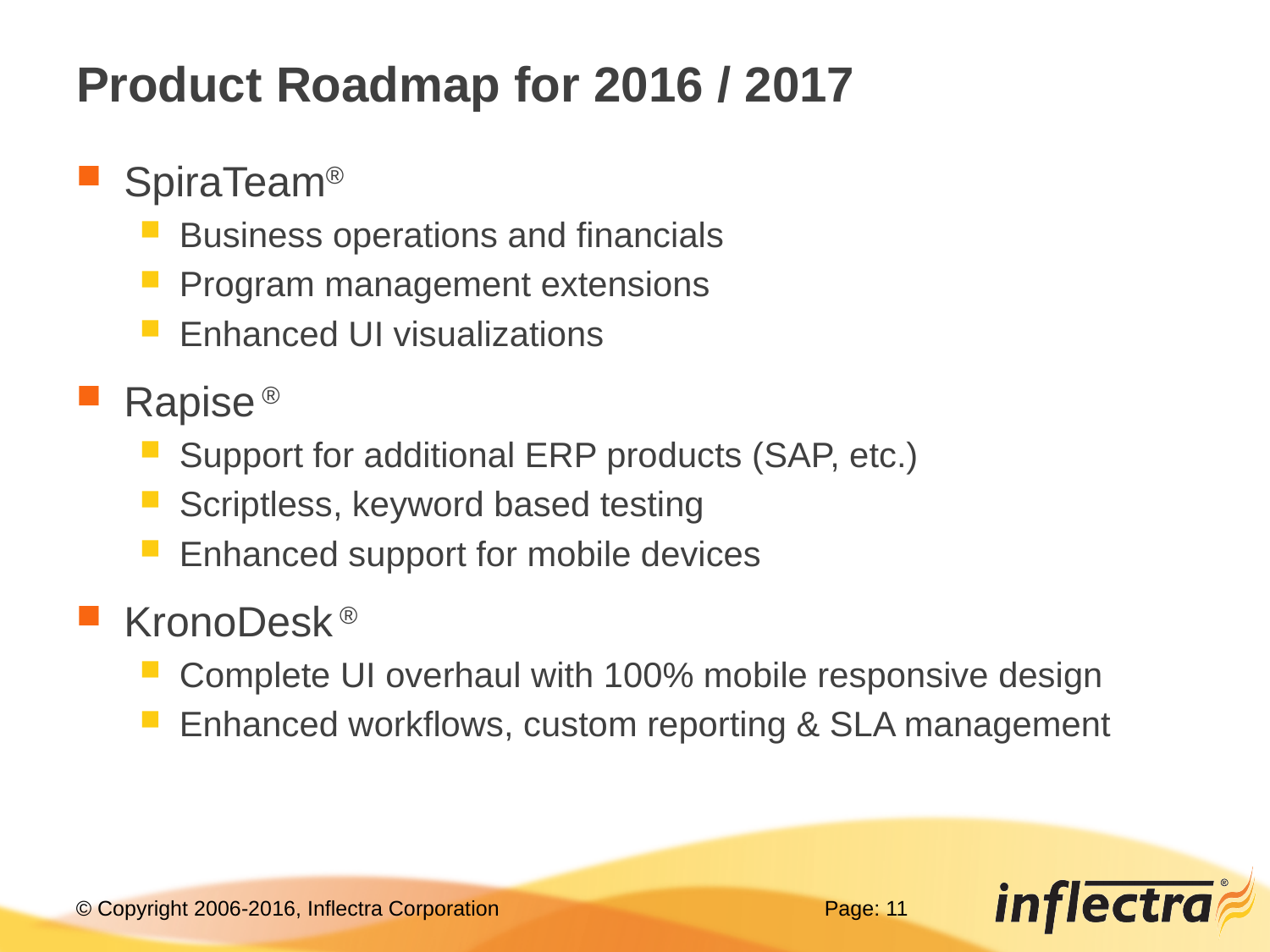

# Product Roadmap for 2016 / 2017
SpiraTeam®
Business operations and financials
Program management extensions
Enhanced UI visualizations
Rapise ®
Support for additional ERP products (SAP, etc.)
Scriptless, keyword based testing
Enhanced support for mobile devices
KronoDesk ®
Complete UI overhaul with 100% mobile responsive design
Enhanced workflows, custom reporting & SLA management
Page: 11